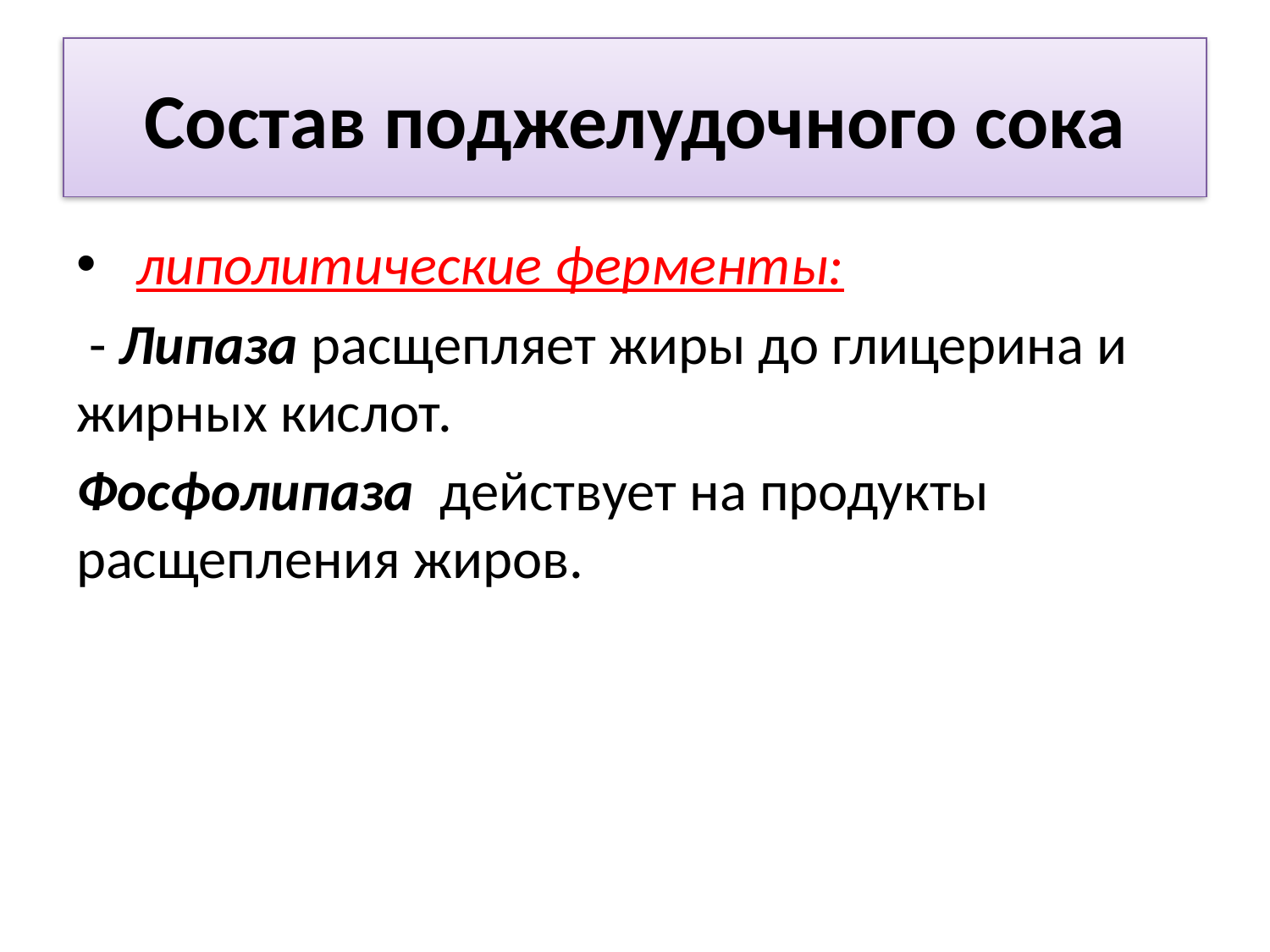

# Состав поджелудочного сока
 липолитические ферменты:
 - Липаза расщепляет жиры до глицерина и жирных кислот.
Фосфолипаза  действует на продукты расщепления жиров.